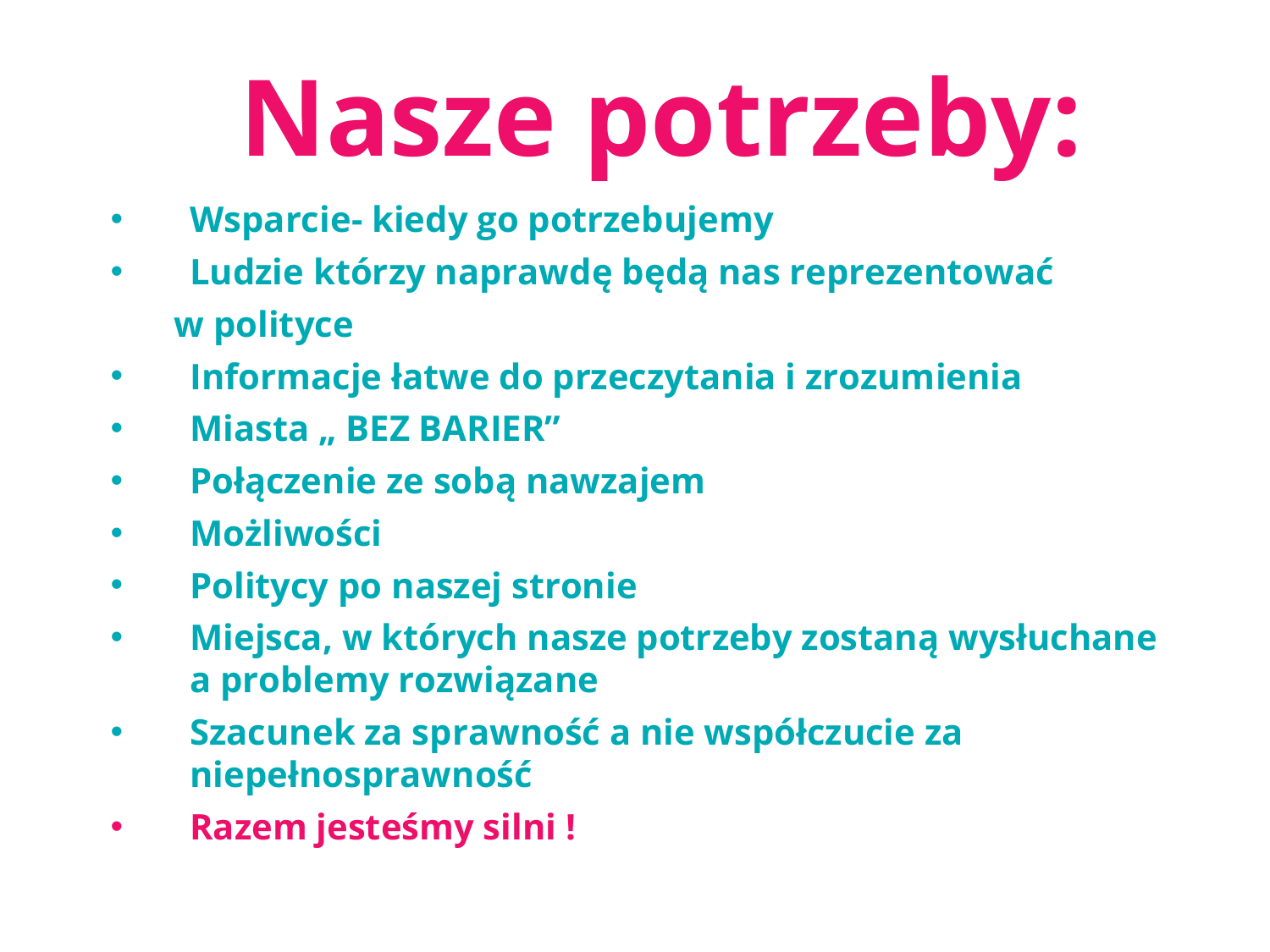

Nasze potrzeby:
Wsparcie- kiedy go potrzebujemy
Ludzie którzy naprawdę będą nas reprezentować
       w polityce
Informacje łatwe do przeczytania i zrozumienia
Miasta „ BEZ BARIER”
Połączenie ze sobą nawzajem
Możliwości
Politycy po naszej stronie
Miejsca, w których nasze potrzeby zostaną wysłuchane  a problemy rozwiązane
Szacunek za sprawność a nie współczucie za niepełnosprawność
Razem jesteśmy silni !